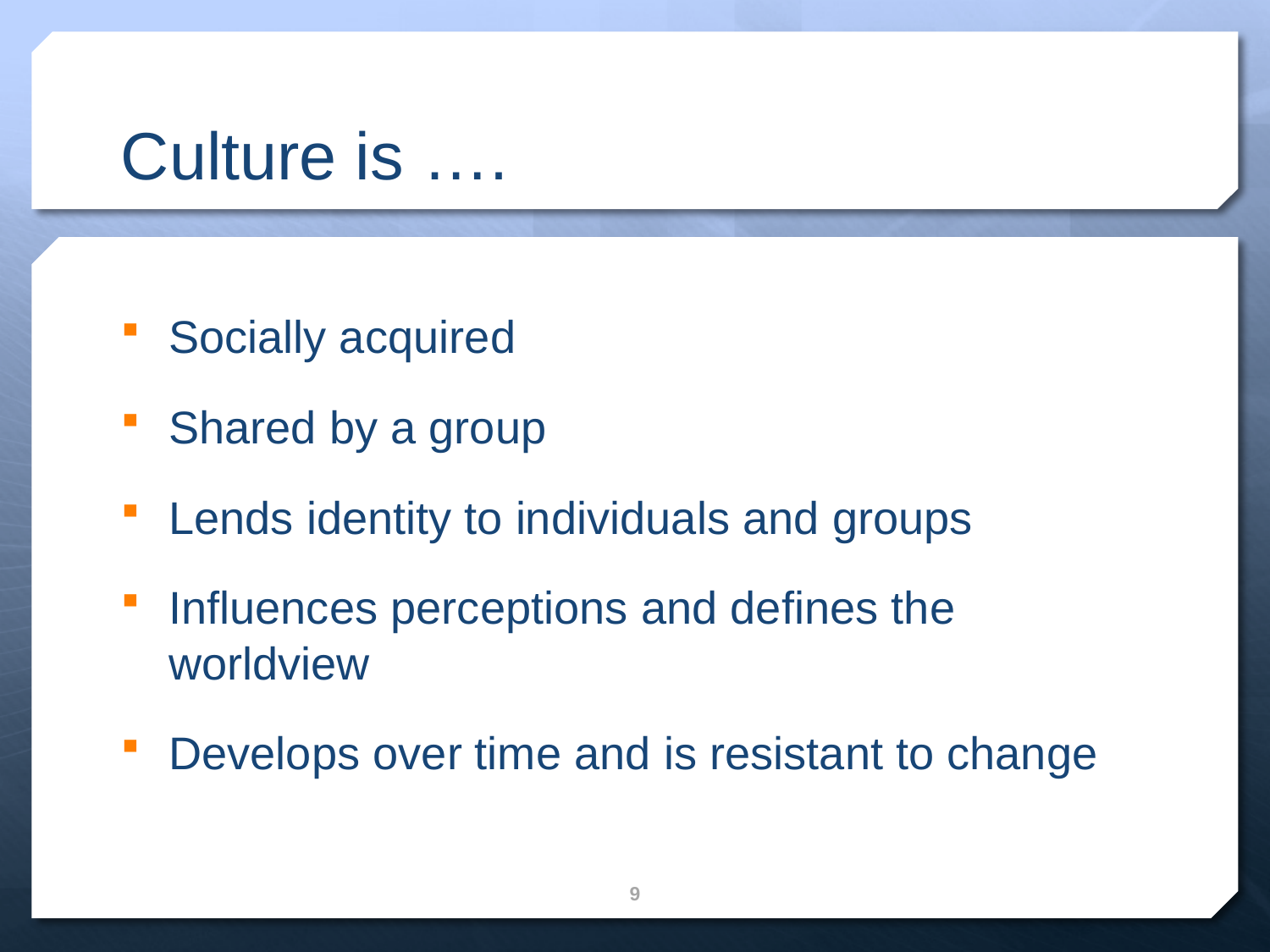

# Culture is ….
Socially acquired
Shared by a group
Lends identity to individuals and groups
Influences perceptions and defines the worldview
Develops over time and is resistant to change

9